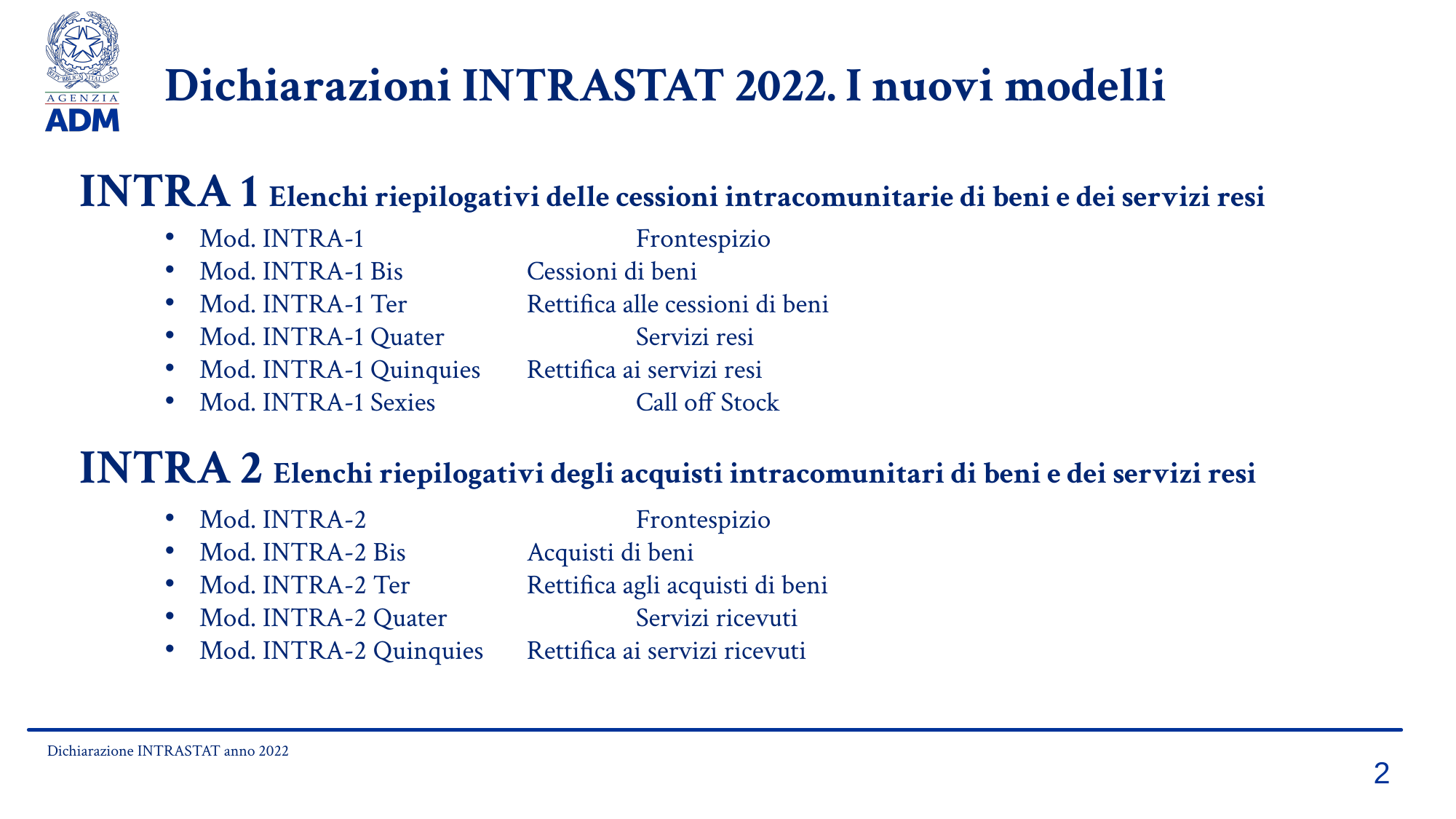

Dichiarazioni INTRASTAT 2022. I nuovi modelli
INTRA 1 Elenchi riepilogativi delle cessioni intracomunitarie di beni e dei servizi resi
Mod. INTRA-1			Frontespizio
Mod. INTRA-1 Bis		Cessioni di beni
Mod. INTRA-1 Ter		Rettifica alle cessioni di beni
Mod. INTRA-1 Quater		Servizi resi
Mod. INTRA-1 Quinquies	Rettifica ai servizi resi
Mod. INTRA-1 Sexies		Call off Stock
INTRA 2 Elenchi riepilogativi degli acquisti intracomunitari di beni e dei servizi resi
Mod. INTRA-2			Frontespizio
Mod. INTRA-2 Bis		Acquisti di beni
Mod. INTRA-2 Ter		Rettifica agli acquisti di beni
Mod. INTRA-2 Quater		Servizi ricevuti
Mod. INTRA-2 Quinquies	Rettifica ai servizi ricevuti
Dichiarazione INTRASTAT anno 2022
2